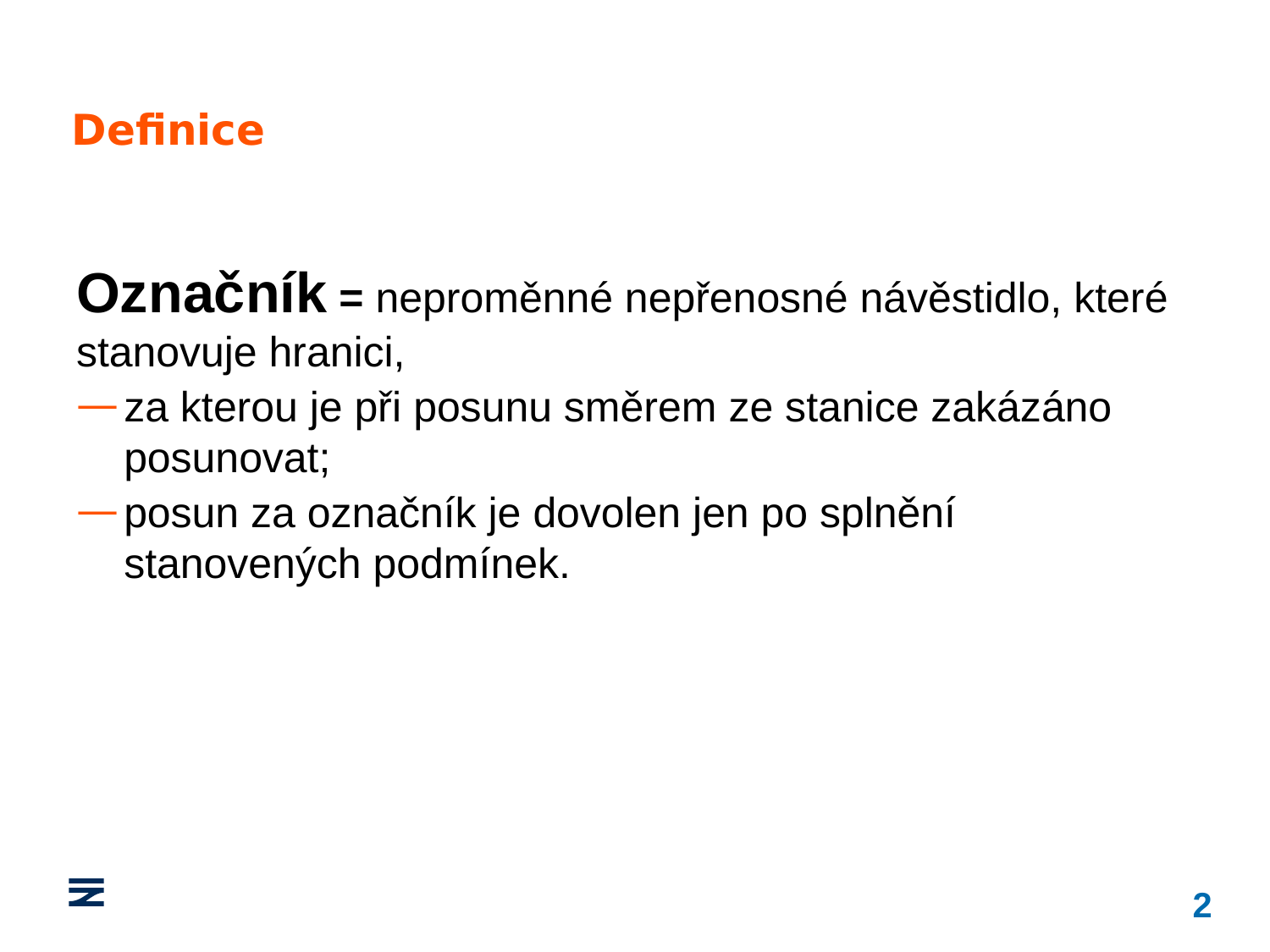

Definice

Označník = neproměnné nepřenosné návěstidlo, které stanovuje hranici,
za kterou je při posunu směrem ze stanice zakázáno posunovat;
posun za označník je dovolen jen po splnění stanovených podmínek.

2